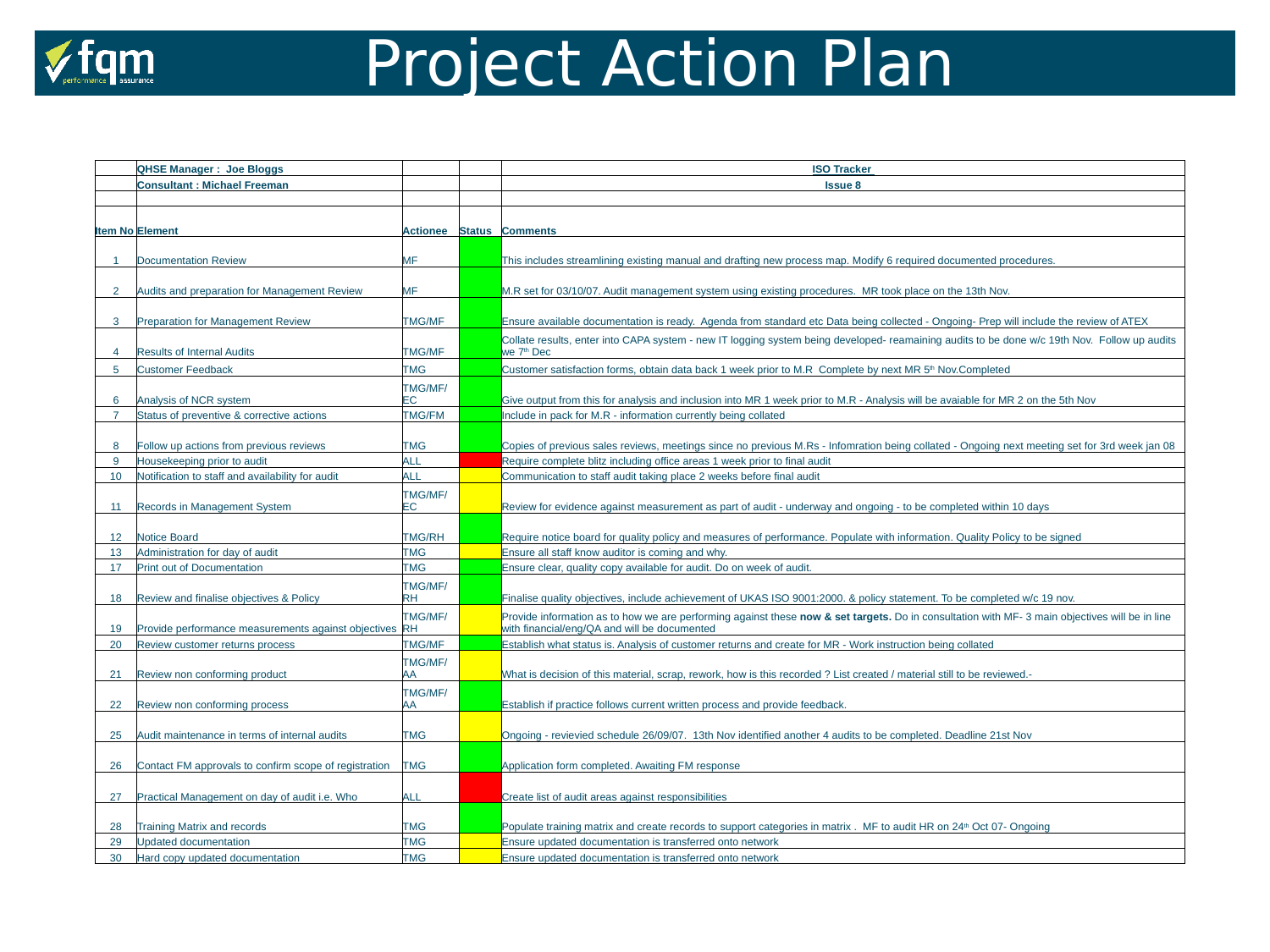

Project Action Plan
|  | QHSE Manager : Joe Bloggs |  |  | ISO Tracker |
| --- | --- | --- | --- | --- |
|  | Consultant : Michael Freeman |  |  | Issue 8 |
|  |  |  |  |  |
| Item No | Element | Actionee | Status | Comments |
| 1 | Documentation Review | MF |  | This includes streamlining existing manual and drafting new process map. Modify 6 required documented procedures. |
| 2 | Audits and preparation for Management Review | MF |  | M.R set for 03/10/07. Audit management system using existing procedures. MR took place on the 13th Nov. |
| 3 | Preparation for Management Review | TMG/MF |  | Ensure available documentation is ready. Agenda from standard etc Data being collected - Ongoing- Prep will include the review of ATEX |
| 4 | Results of Internal Audits | TMG/MF |  | Collate results, enter into CAPA system - new IT logging system being developed- reamaining audits to be done w/c 19th Nov. Follow up audits we 7th Dec |
| 5 | Customer Feedback | TMG |  | Customer satisfaction forms, obtain data back 1 week prior to M.R Complete by next MR 5th Nov.Completed |
| 6 | Analysis of NCR system | TMG/MF/EC |  | Give output from this for analysis and inclusion into MR 1 week prior to M.R - Analysis will be avaiable for MR 2 on the 5th Nov |
| 7 | Status of preventive & corrective actions | TMG/FM |  | Include in pack for M.R - information currently being collated |
| 8 | Follow up actions from previous reviews | TMG |  | Copies of previous sales reviews, meetings since no previous M.Rs - Infomration being collated - Ongoing next meeting set for 3rd week jan 08 |
| 9 | Housekeeping prior to audit | ALL |  | Require complete blitz including office areas 1 week prior to final audit |
| 10 | Notification to staff and availability for audit | ALL |  | Communication to staff audit taking place 2 weeks before final audit |
| 11 | Records in Management System | TMG/MF/EC |  | Review for evidence against measurement as part of audit - underway and ongoing - to be completed within 10 days |
| 12 | Notice Board | TMG/RH |  | Require notice board for quality policy and measures of performance. Populate with information. Quality Policy to be signed |
| 13 | Administration for day of audit | TMG |  | Ensure all staff know auditor is coming and why. |
| 17 | Print out of Documentation | TMG |  | Ensure clear, quality copy available for audit. Do on week of audit. |
| 18 | Review and finalise objectives & Policy | TMG/MF/RH |  | Finalise quality objectives, include achievement of UKAS ISO 9001:2000. & policy statement. To be completed w/c 19 nov. |
| 19 | Provide performance measurements against objectives | TMG/MF/RH |  | Provide information as to how we are performing against these now & set targets. Do in consultation with MF- 3 main objectives will be in line with financial/eng/QA and will be documented |
| 20 | Review customer returns process | TMG/MF |  | Establish what status is. Analysis of customer returns and create for MR - Work instruction being collated |
| 21 | Review non conforming product | TMG/MF/AA |  | What is decision of this material, scrap, rework, how is this recorded ? List created / material still to be reviewed.- |
| 22 | Review non conforming process | TMG/MF/AA |  | Establish if practice follows current written process and provide feedback. |
| 25 | Audit maintenance in terms of internal audits | TMG |  | Ongoing - revievied schedule 26/09/07. 13th Nov identified another 4 audits to be completed. Deadline 21st Nov |
| 26 | Contact FM approvals to confirm scope of registration | TMG |  | Application form completed. Awaiting FM response |
| 27 | Practical Management on day of audit i.e. Who | ALL |  | Create list of audit areas against responsibilities |
| 28 | Training Matrix and records | TMG |  | Populate training matrix and create records to support categories in matrix . MF to audit HR on 24th Oct 07- Ongoing |
| 29 | Updated documentation | TMG |  | Ensure updated documentation is transferred onto network |
| 30 | Hard copy updated documentation | TMG |  | Ensure updated documentation is transferred onto network |
97